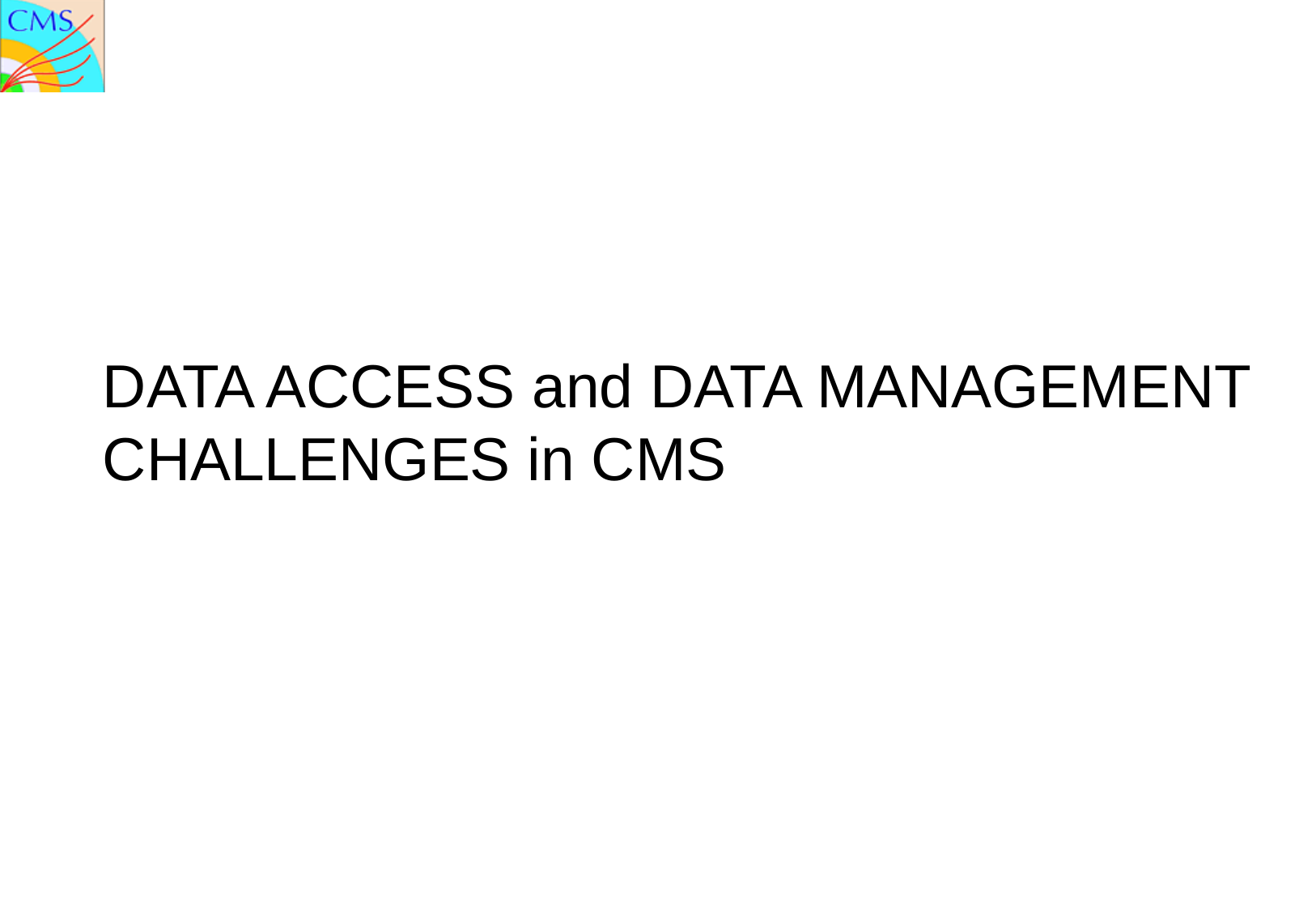

#
DATA ACCESS and DATA MANAGEMENT
CHALLENGES in CMS